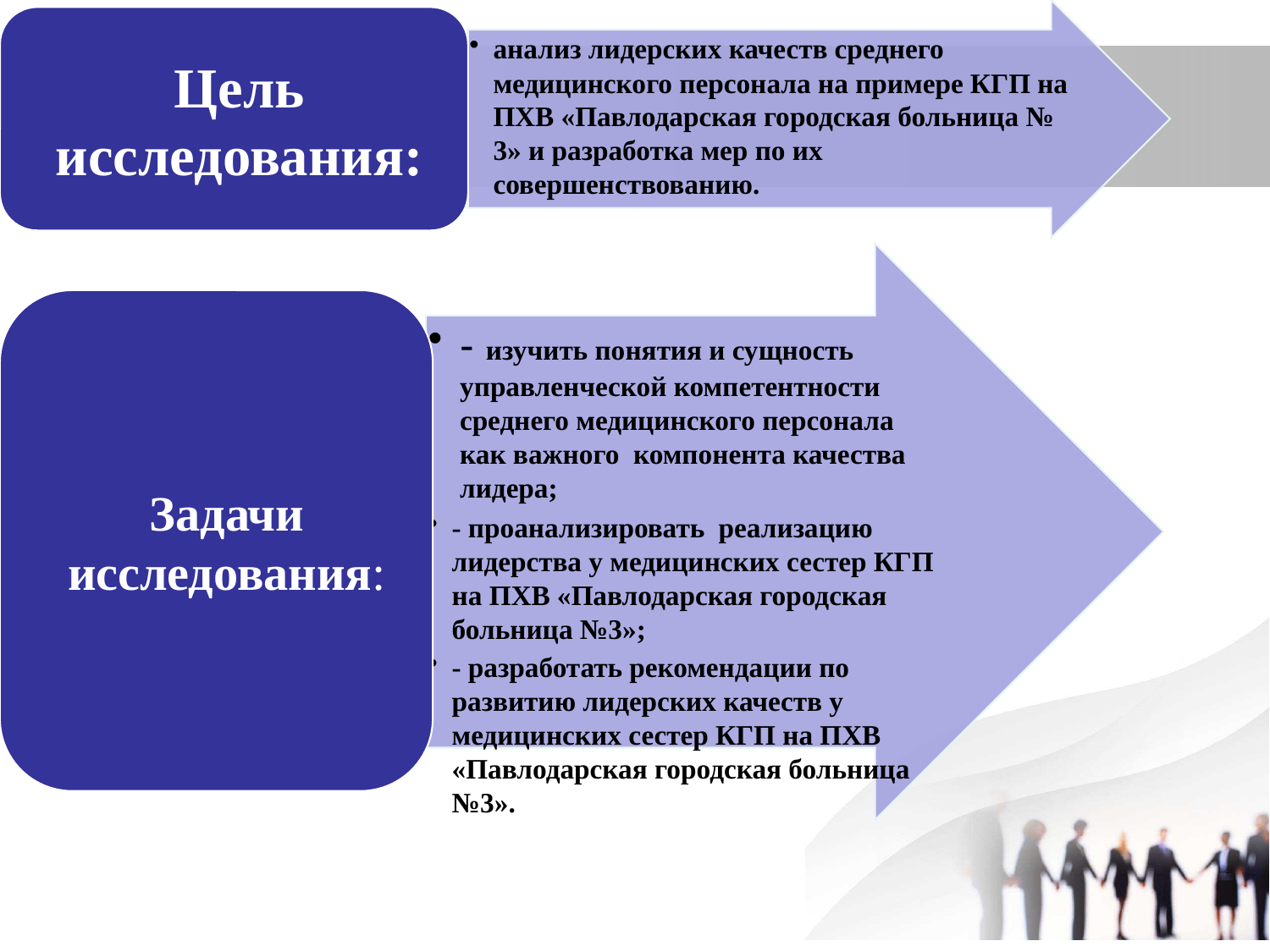

анализ лидерских качеств среднего медицинского персонала на примере КГП на ПХВ «Павлодарская городская больница № 3» и разработка мер по их совершенствованию.
Цель исследования:
- изучить понятия и сущность управленческой компетентности среднего медицинского персонала как важного  компонента качества лидера;
- проанализировать  реализацию лидерства у медицинских сестер КГП на ПХВ «Павлодарская городская больница №3»;
- разработать рекомендации по развитию лидерских качеств у медицинских сестер КГП на ПХВ «Павлодарская городская больница №3».

Задачи исследования: